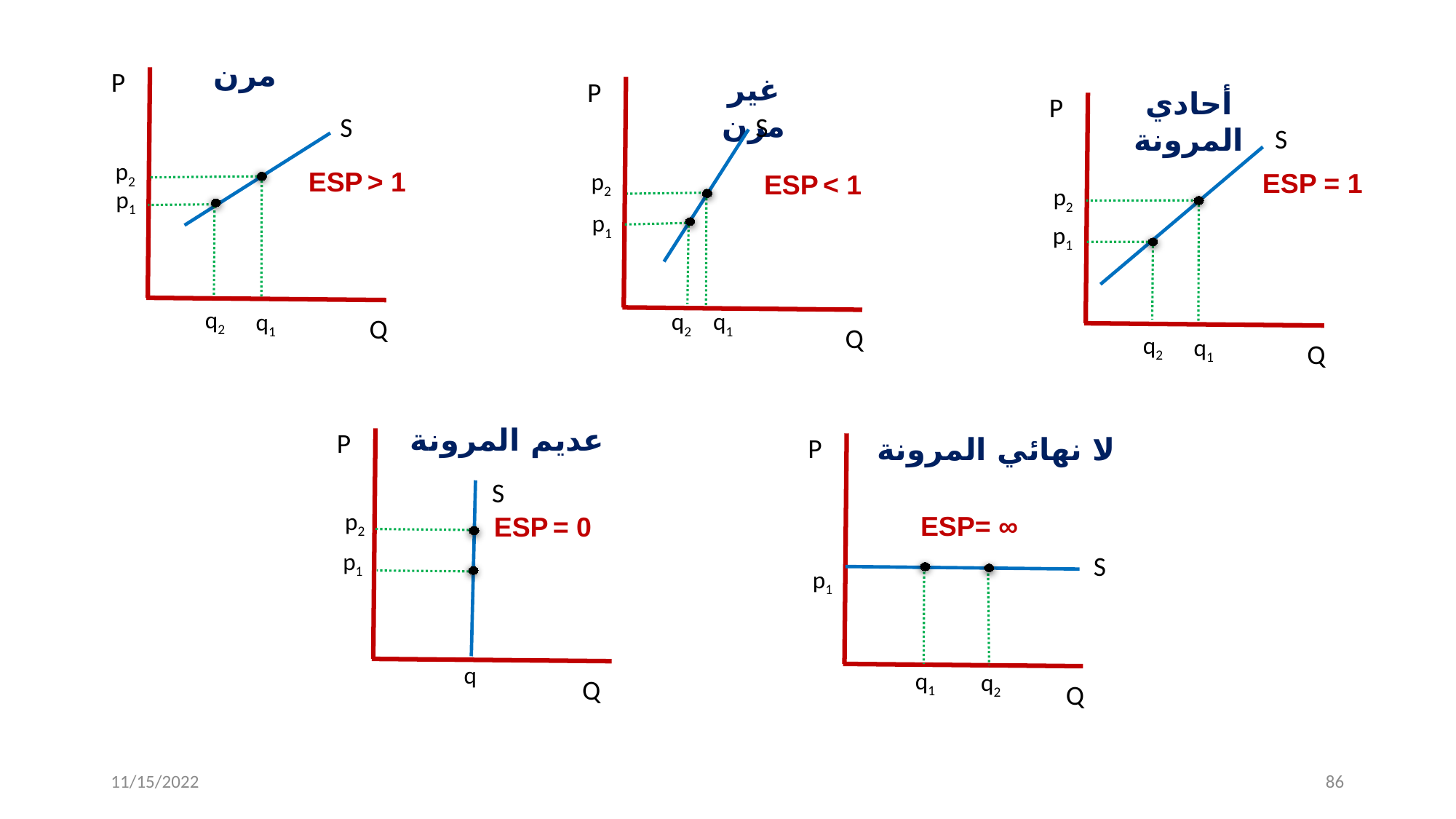

مرن
P
غير مرن
P
أحادي المرونة
P
S
S
S
p2
ESP > 1
p2
ESP = 1
ESP < 1

p2
p1

p1
p1

q2
q2
q1
q1
Q
Q
q2
q1
Q
عديم المرونة
P
لا نهائي المرونة
P
S
p2
ESP= ∞
ESP = 0

p1
S
p1

q
q1
q2
Q
Q
11/15/2022
86